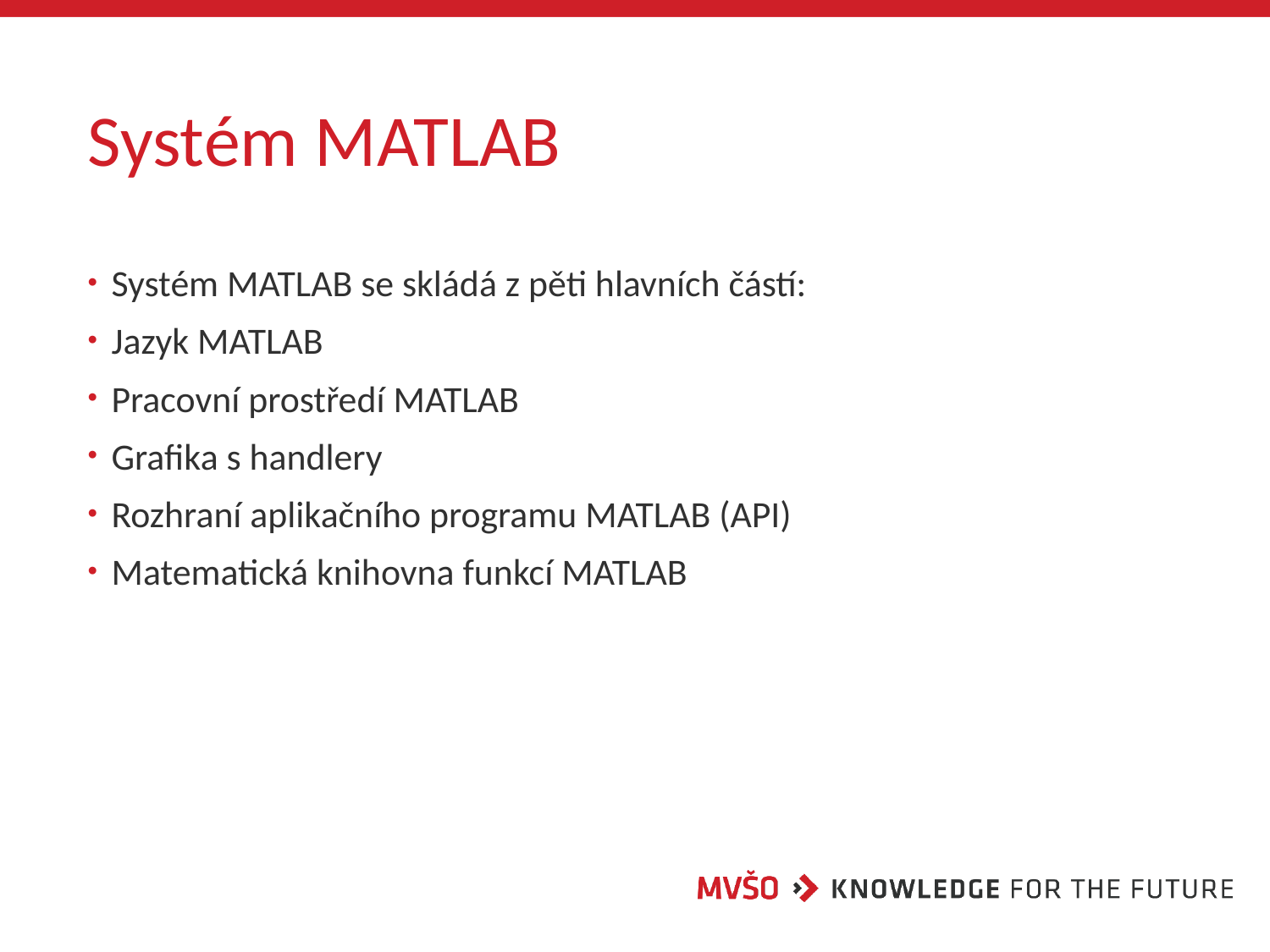

# Systém MATLAB
Systém MATLAB se skládá z pěti hlavních částí:
Jazyk MATLAB
Pracovní prostředí MATLAB
Grafika s handlery
Rozhraní aplikačního programu MATLAB (API)
Matematická knihovna funkcí MATLAB